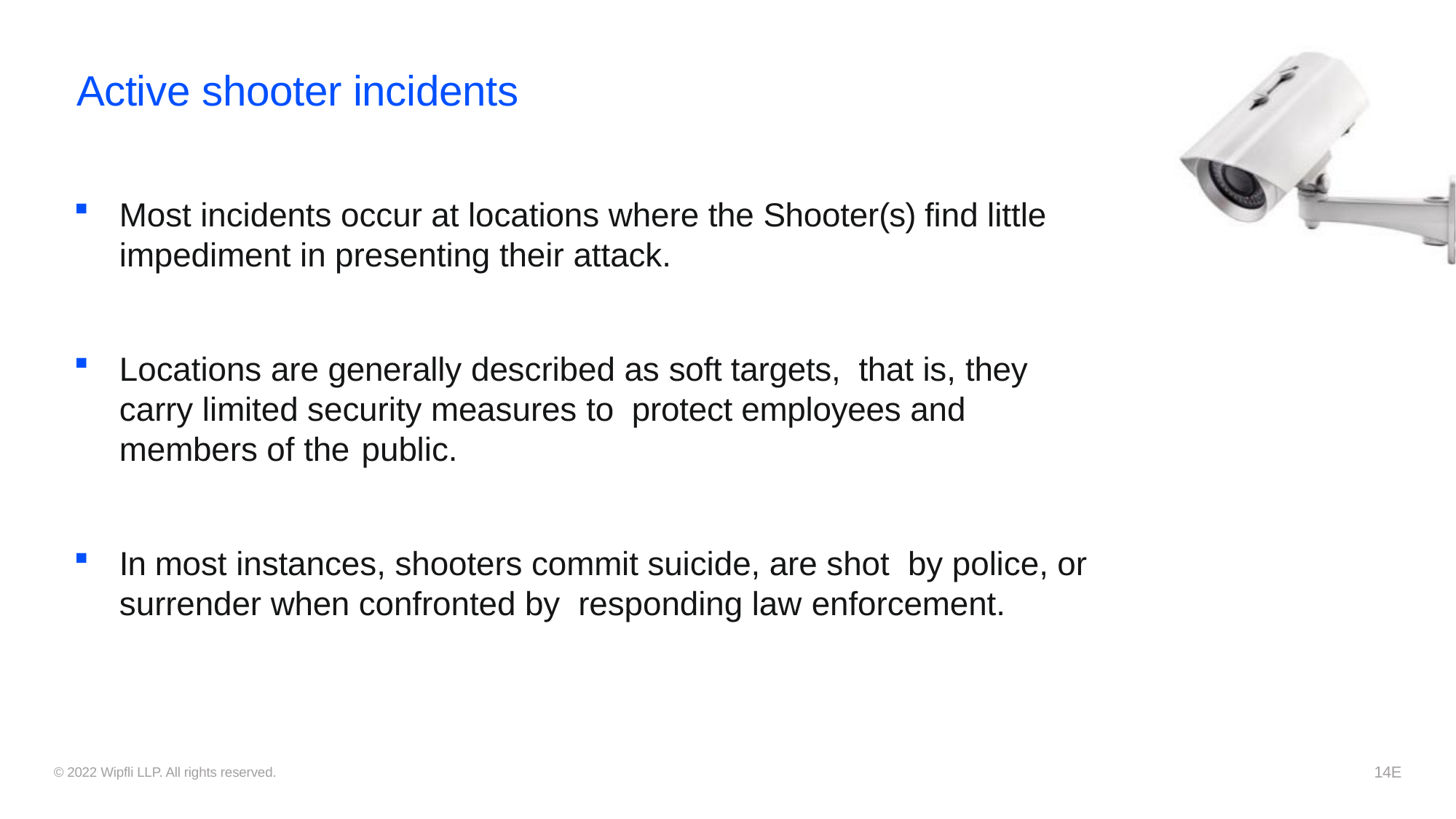

# Active shooter incidents
Most incidents occur at locations where the Shooter(s) find little impediment in presenting their attack.

Locations are generally described as soft targets,  that is, they carry limited security measures to  protect employees and members of the public.

In most instances, shooters commit suicide, are shot  by police, or surrender when confronted by  responding law enforcement.
14E
© 2022 Wipfli LLP. All rights reserved.